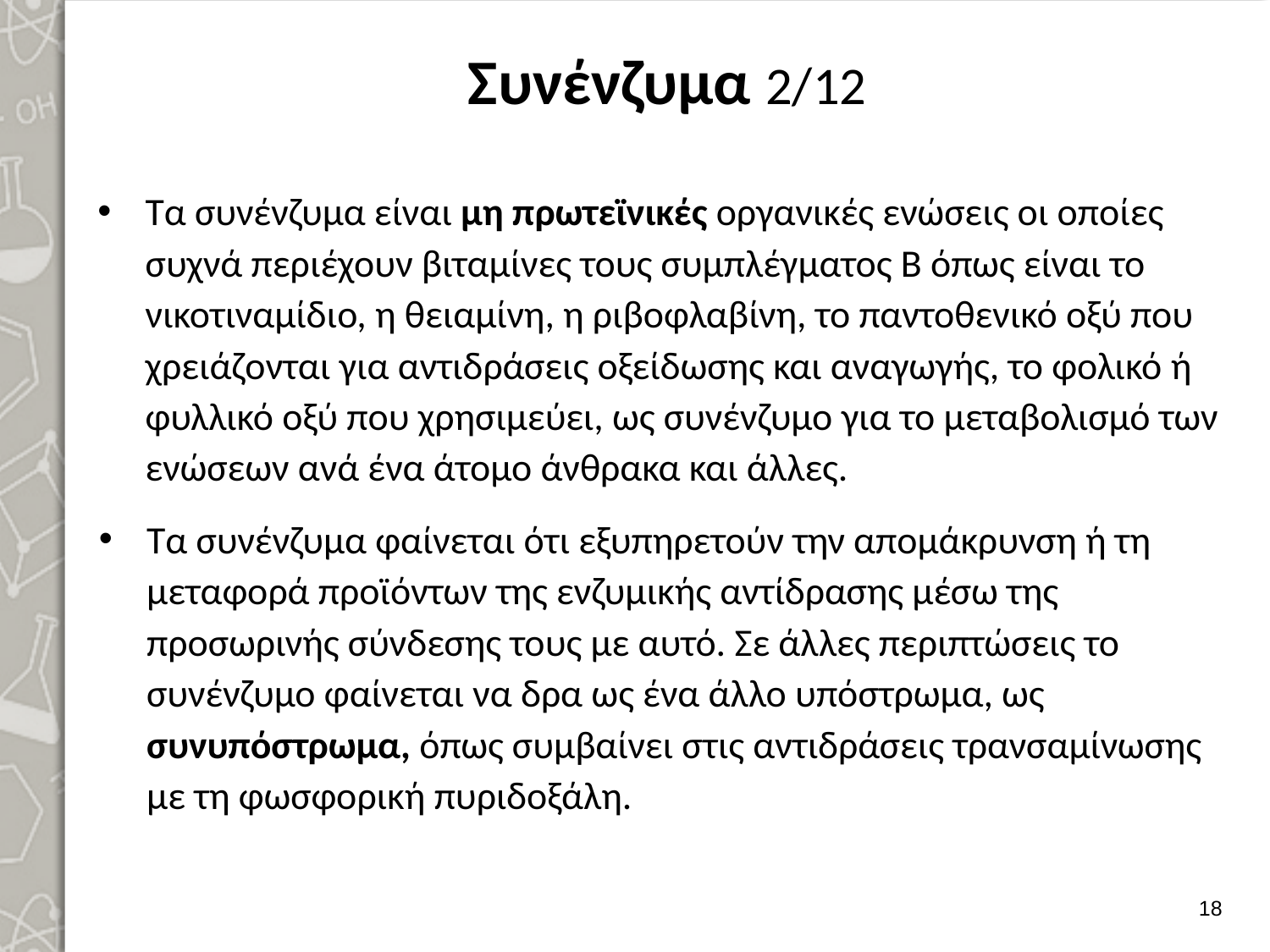

# Συνένζυμα 2/12
Τα συνέν­ζυμα είναι μη πρωτεϊνικές οργανικές ενώσεις οι οποίες συχνά περιέχουν βιταμί­νες τους συμπλέγματος Β όπως είναι το νικοτιναμίδιο, η θειαμίνη, η ριβοφλαβίνη, το παντοθενικό οξύ που χρειάζονται για αντιδράσεις οξείδωσης και αναγωγής, το φολικό ή φυλλικό οξύ που χρησιμεύει, ως συνένζυμο για το μεταβολισμό των ενώσεων ανά ένα άτομο άνθρακα και άλλες.
Τα συνένζυμα φαίνεται ότι εξυπηρετούν την απομάκρυνση ή τη μεταφορά προϊόντων της ενζυμικής αντίδρασης μέσω της προσωρινής σύνδεσης τους με αυτό. Σε άλλες περιπτώσεις το συνένζυμο φαίνε­ται να δρα ως ένα άλλο υπόστρωμα, ως συνυπόστρωμα, όπως συμβαίνει στις αντιδράσεις τρανσαμίνωσης με τη φωσφορική πυριδοξάλη.
18